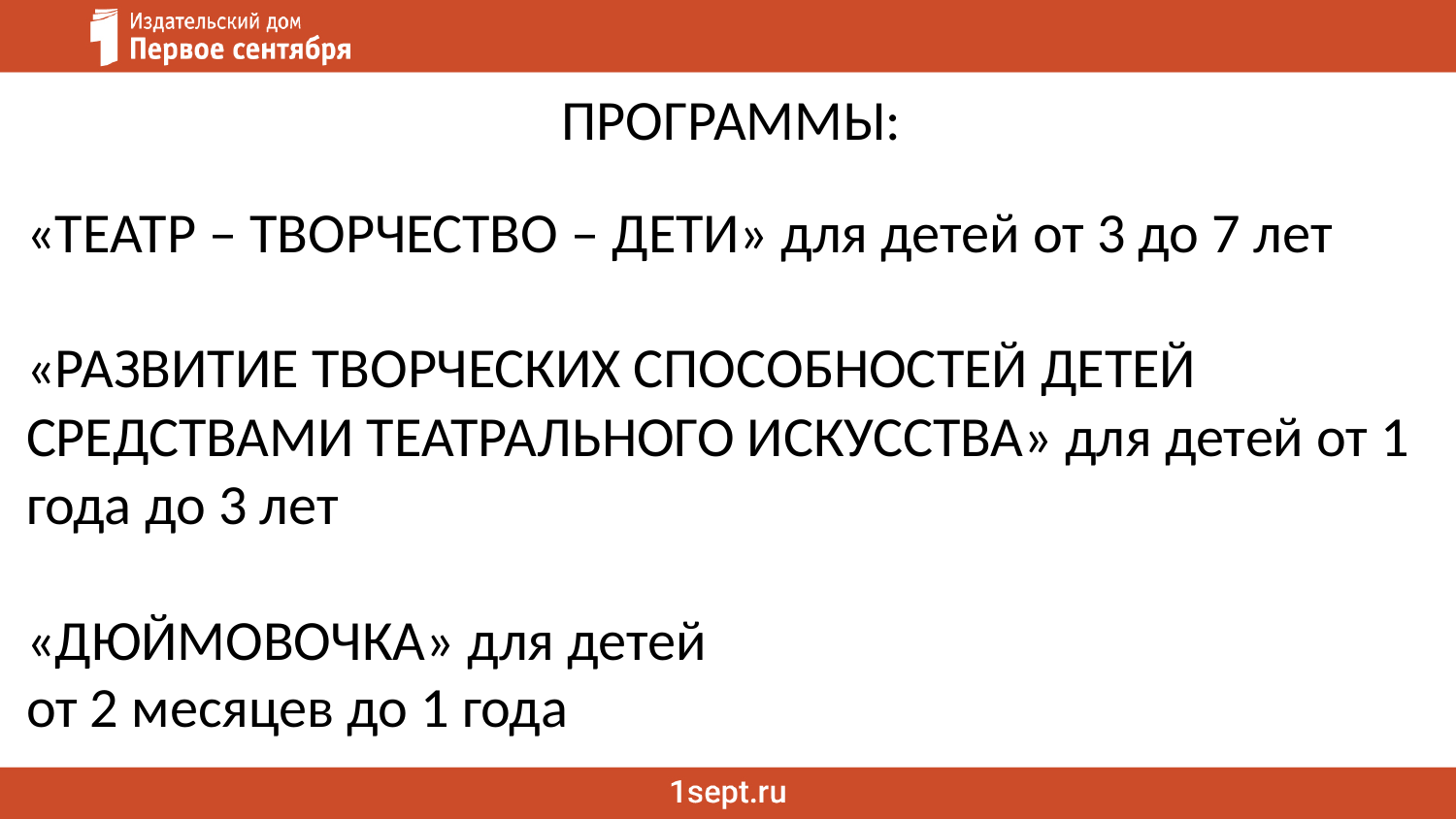

ПРОГРАММЫ:

«ТЕАТР – ТВОРЧЕСТВО – ДЕТИ» для детей от 3 до 7 лет

«РАЗВИТИЕ ТВОРЧЕСКИХ СПОСОБНОСТЕЙ ДЕТЕЙ СРЕДСТВАМИ ТЕАТРАЛЬНОГО ИСКУССТВА» для детей от 1 года до 3 лет

«ДЮЙМОВОЧКА» для детей
от 2 месяцев до 1 года